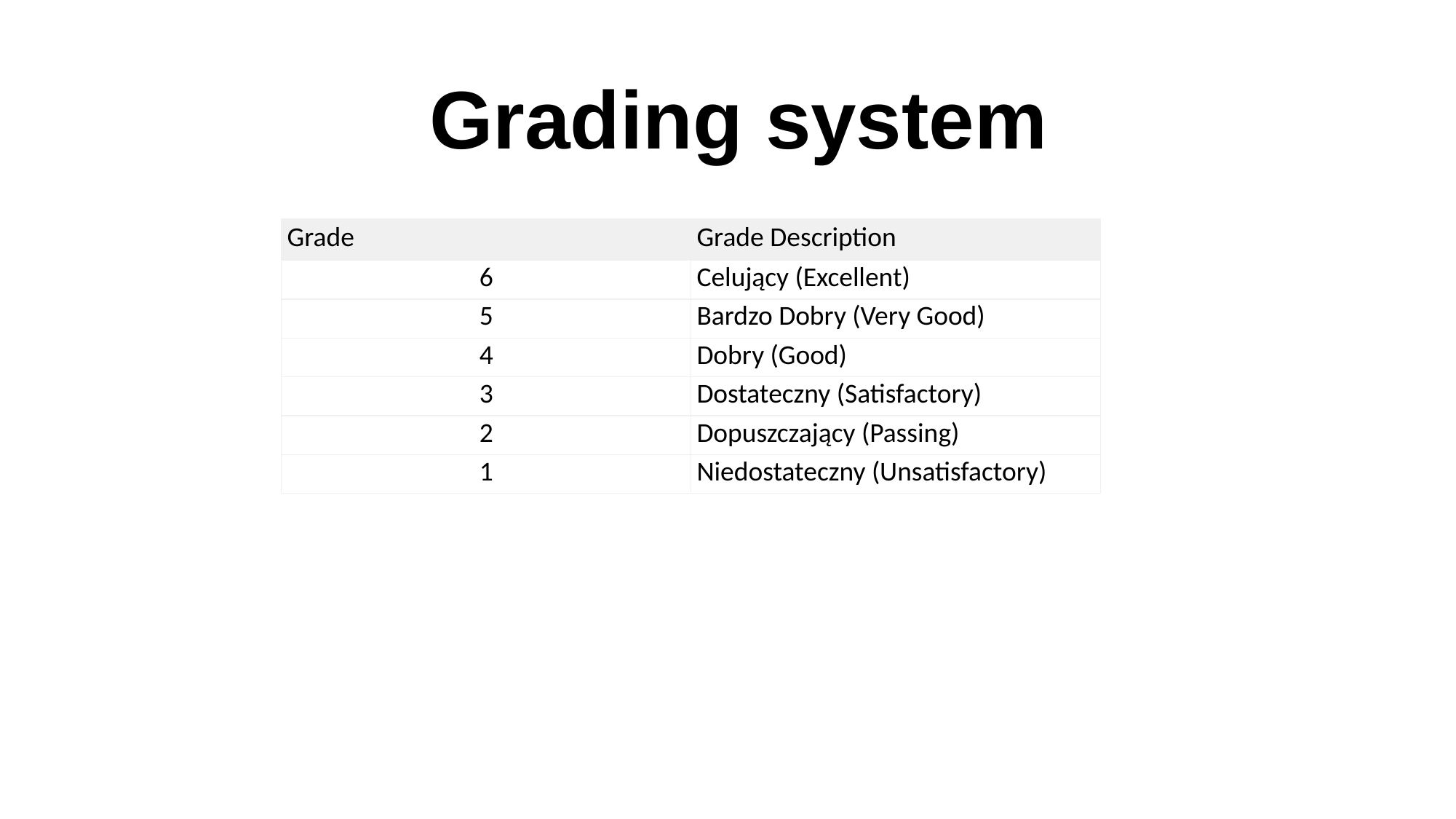

# Grading system
| Grade | Grade Description |
| --- | --- |
| 6 | Celujący (Excellent) |
| 5 | Bardzo Dobry (Very Good) |
| 4 | Dobry (Good) |
| 3 | Dostateczny (Satisfactory) |
| 2 | Dopuszczający (Passing) |
| 1 | Niedostateczny (Unsatisfactory) |